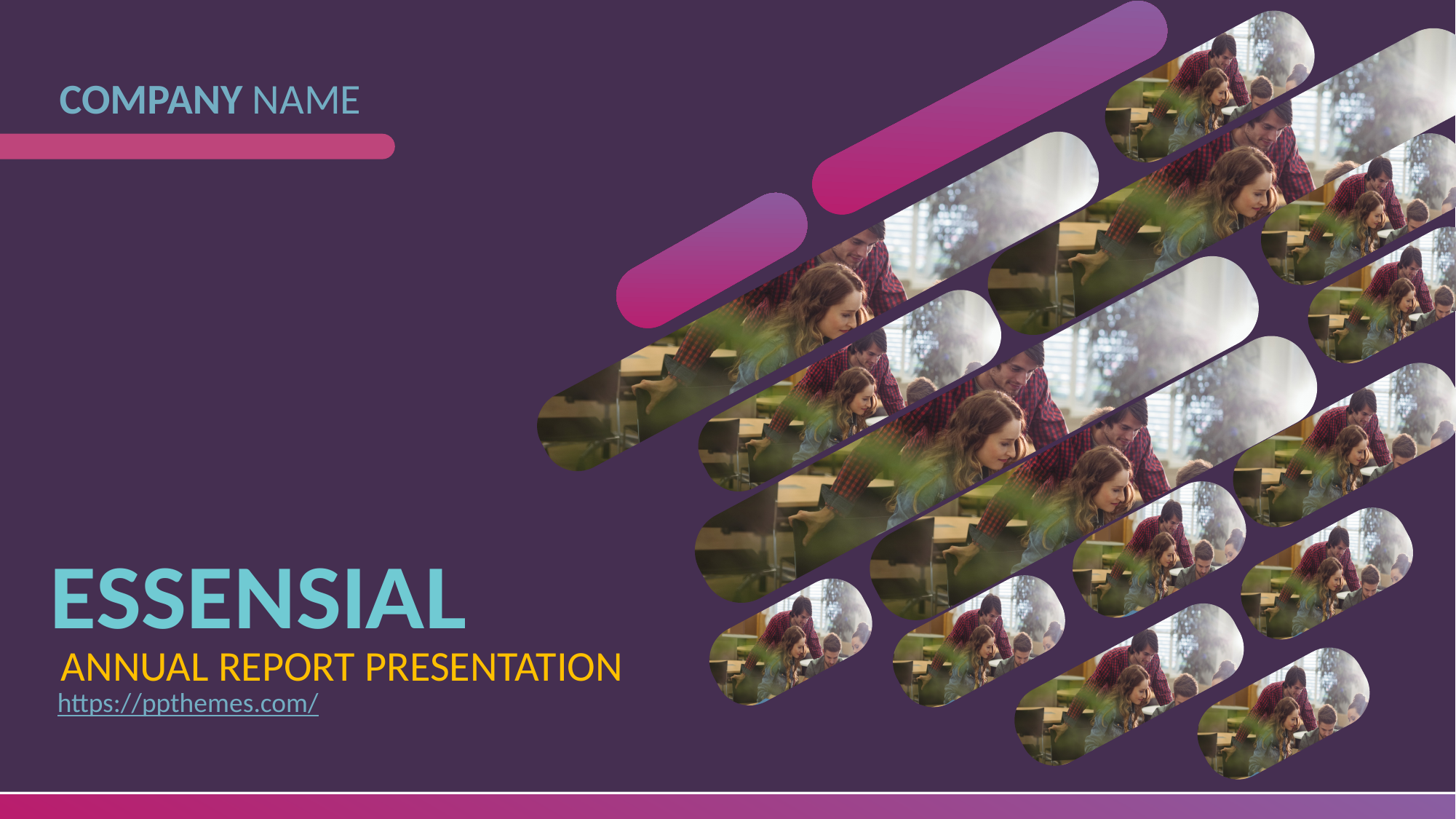

COMPANY NAME

ESSENSIAL
ANNUAL REPORT PRESENTATION
https://ppthemes.com/